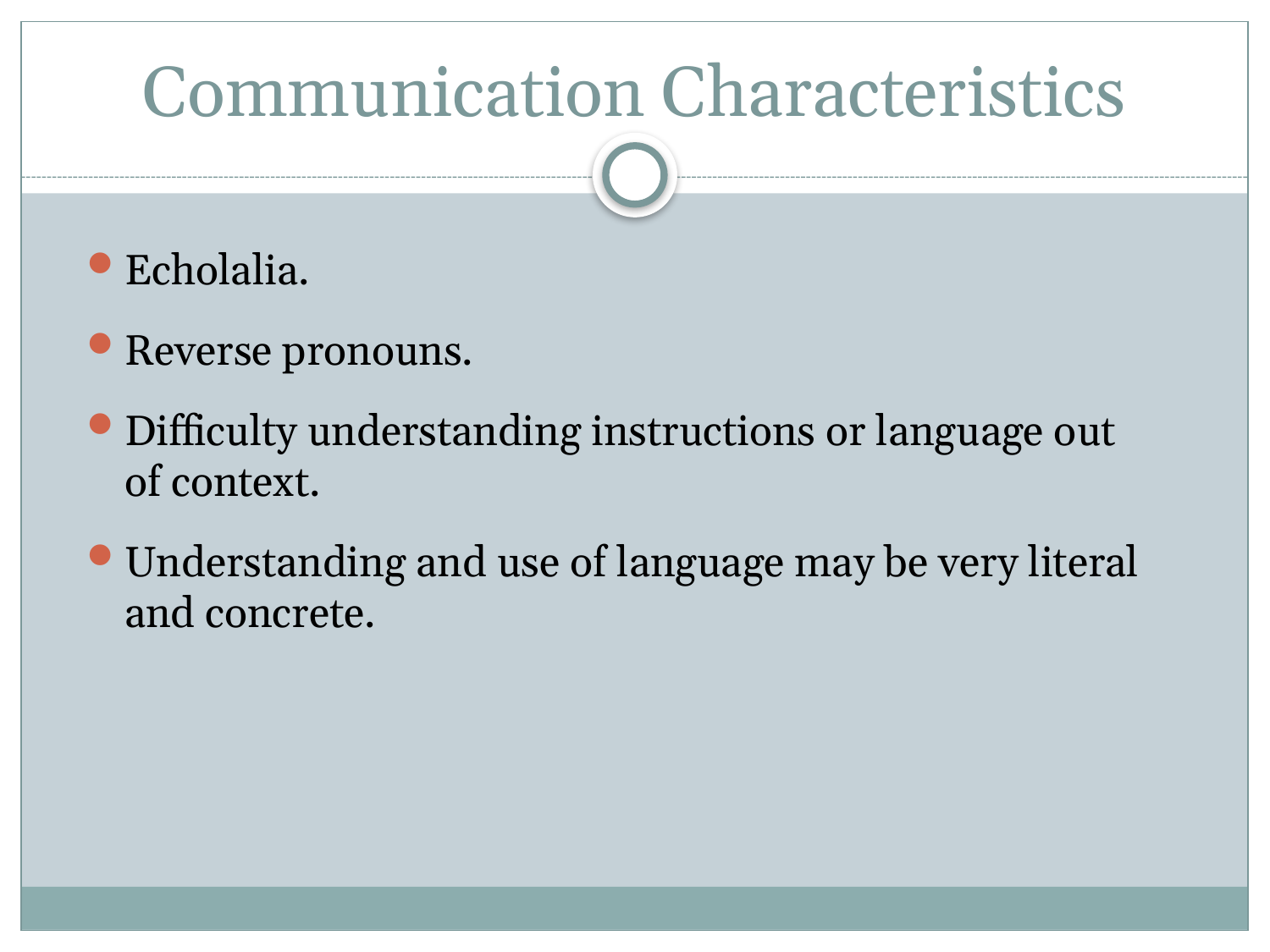

# Communication Characteristics
Echolalia.
Reverse pronouns.
Difficulty understanding instructions or language out of context.
Understanding and use of language may be very literal and concrete.